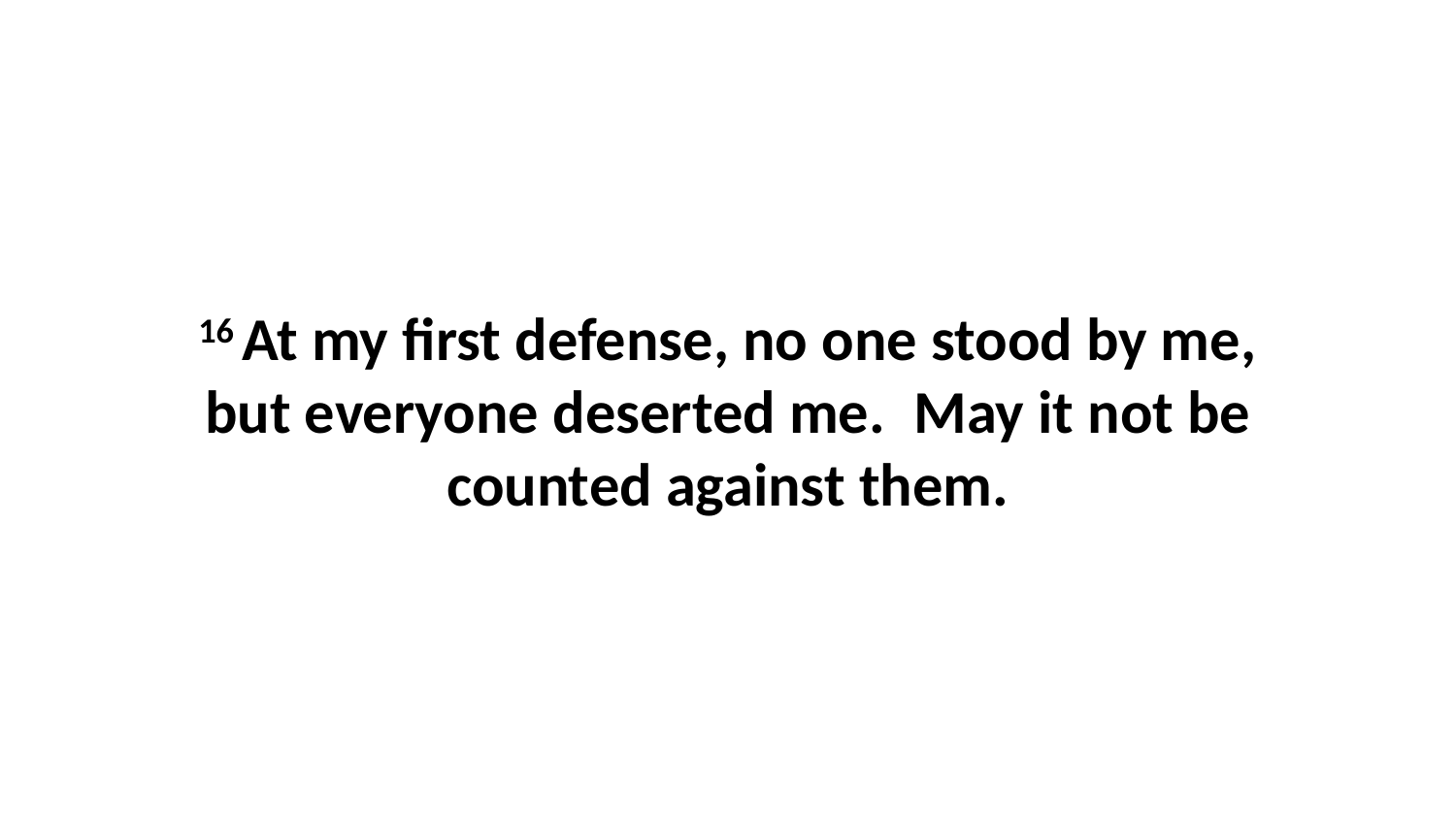

16 At my first defense, no one stood by me, but everyone deserted me.  May it not be counted against them.